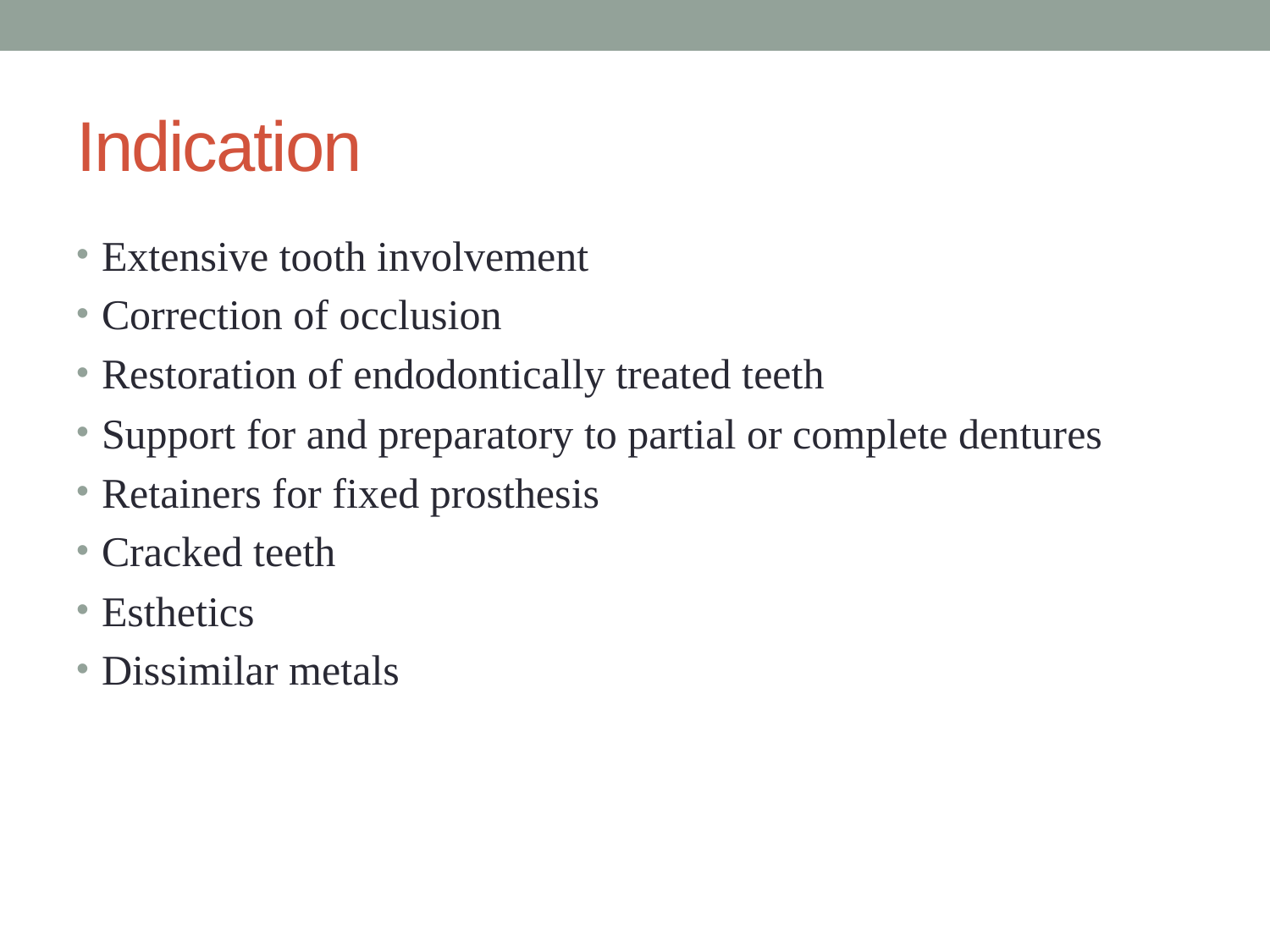

# Indication
Extensive tooth involvement
Correction of occlusion
Restoration of endodontically treated teeth
Support for and preparatory to partial or complete dentures
Retainers for fixed prosthesis
Cracked teeth
Esthetics
Dissimilar metals